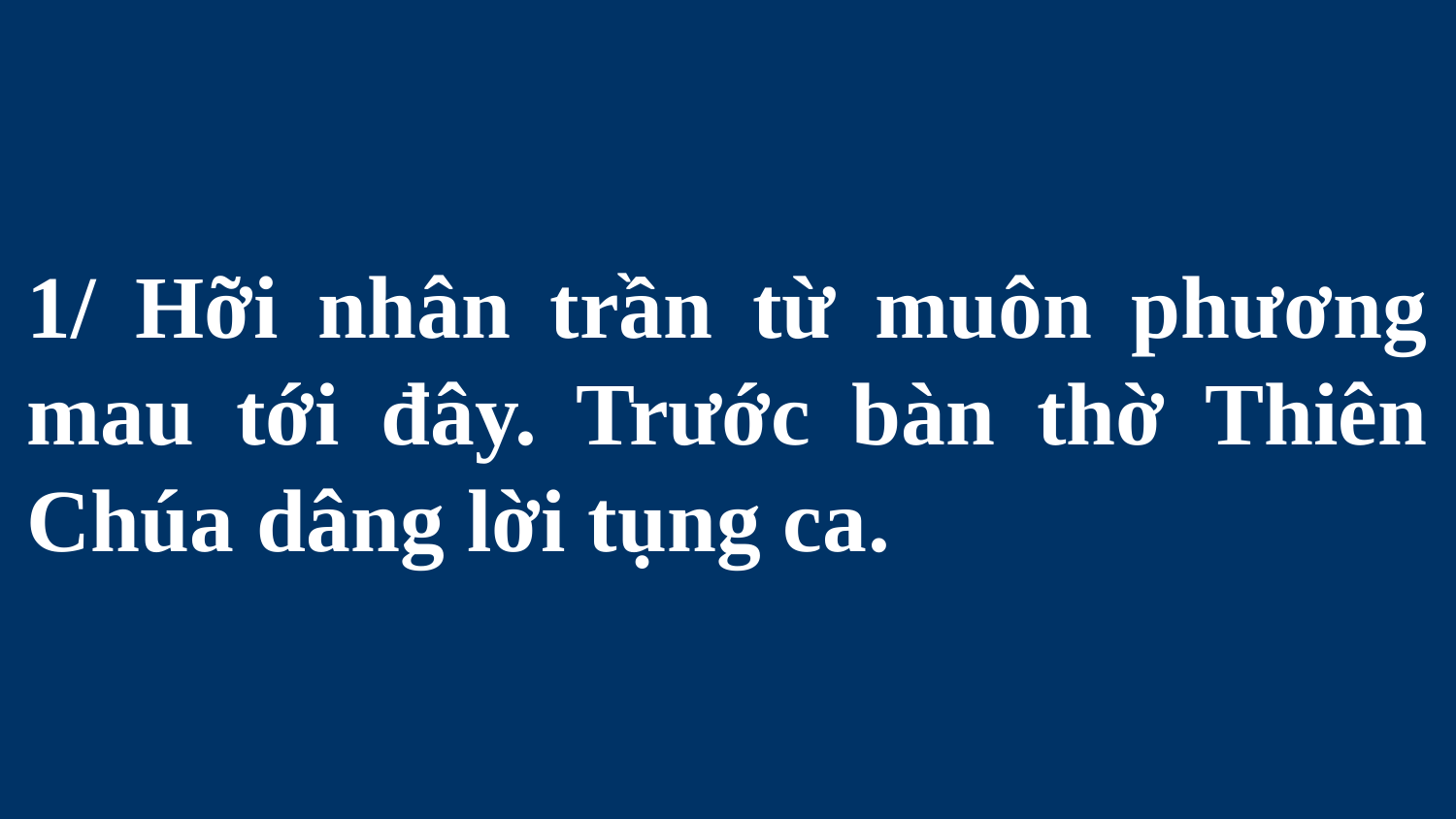

# 1/ Hỡi nhân trần từ muôn phương mau tới đây. Trước bàn thờ Thiên Chúa dâng lời tụng ca.